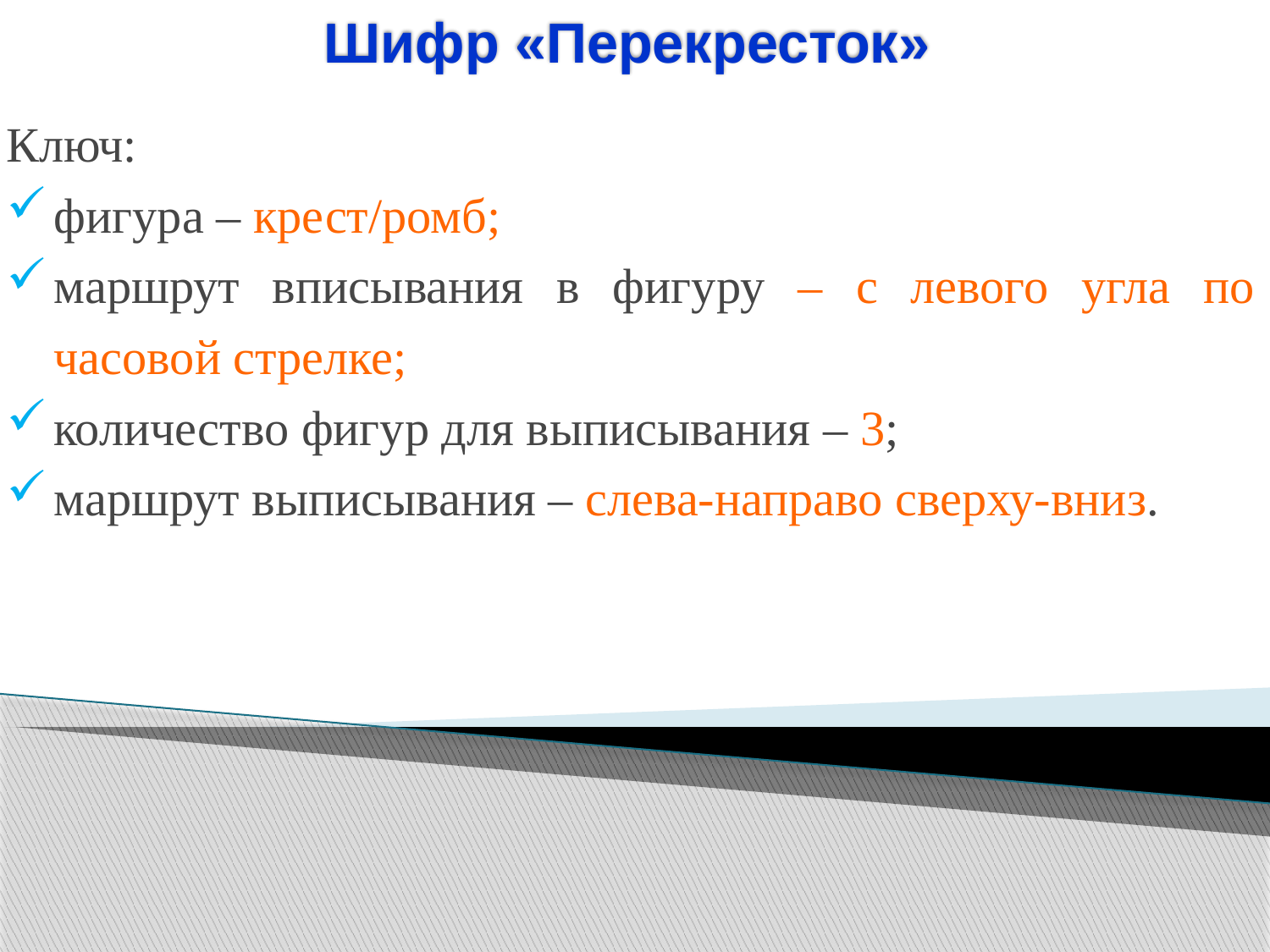

# Шифр «Перекресток»
Ключ:
фигура – крест/ромб;
маршрут вписывания в фигуру – с левого угла по часовой стрелке;
количество фигур для выписывания – 3;
маршрут выписывания – слева-направо сверху-вниз.